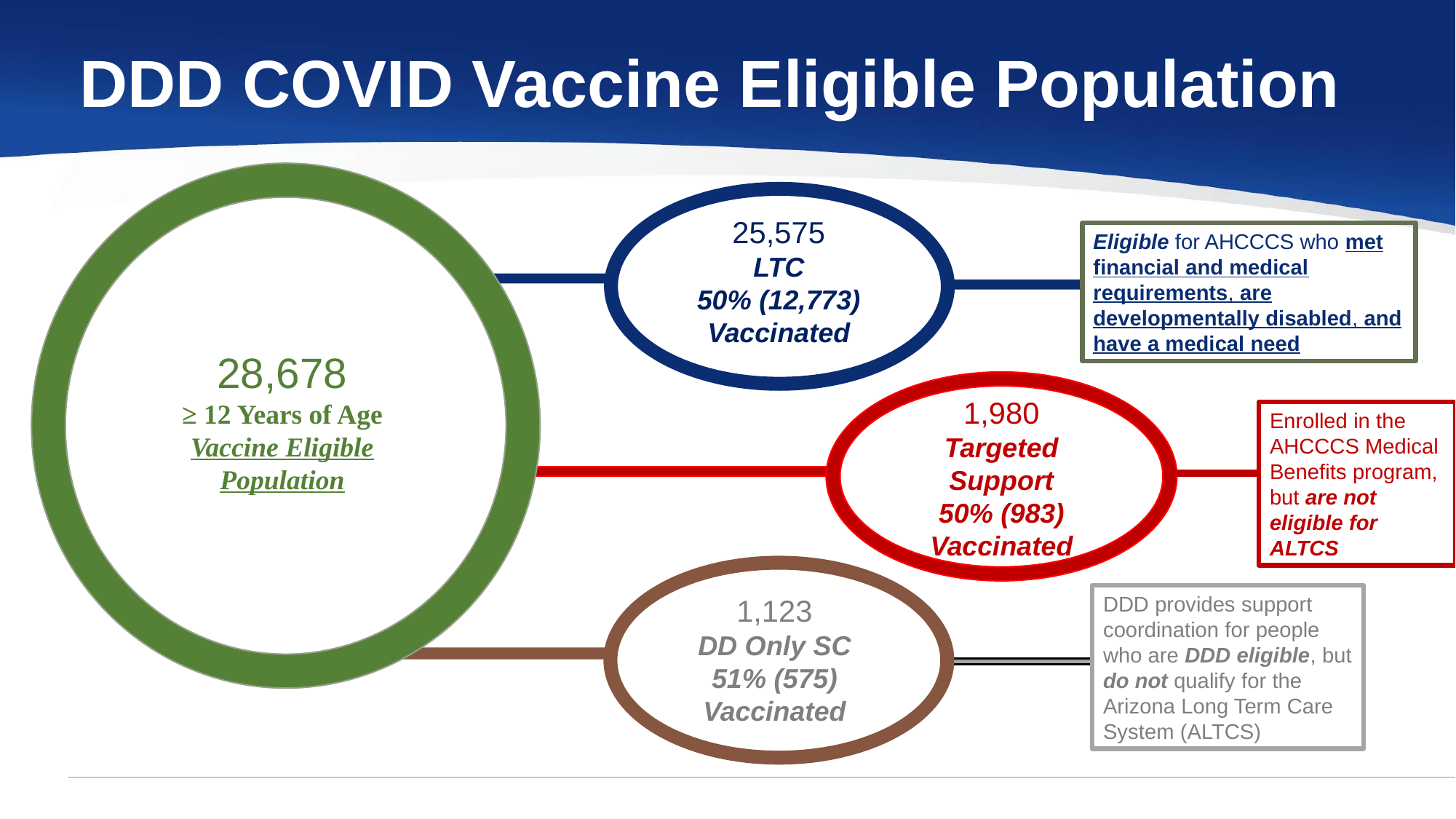

# DDD COVID Vaccine Eligible Population

28,678
≥ 12 Years of Age
Vaccine Eligible Population

25,575
LTC
50% (12,773) Vaccinated
Eligible for AHCCCS who met financial and medical requirements, are developmentally disabled, and have a medical need

1,980
Targeted Support
50% (983) Vaccinated

Enrolled in the AHCCCS Medical Benefits program, but are not eligible for ALTCS

1,123
DD Only SC
51% (575) Vaccinated

DDD provides support coordination for people who are DDD eligible, but do not qualify for the Arizona Long Term Care System (ALTCS)